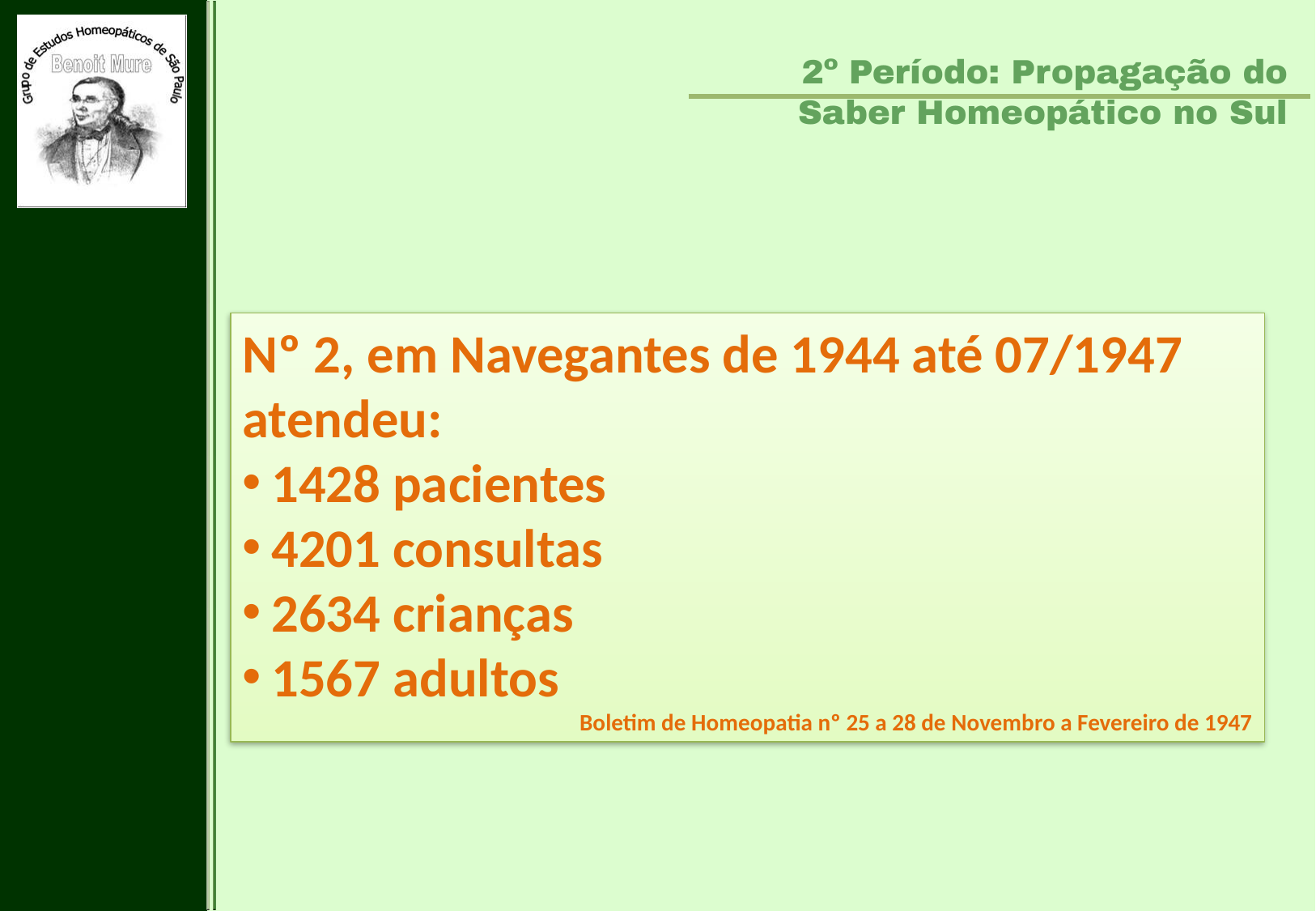

2º Período: Propagação do Saber Homeopático no Sul
Nº 2, em Navegantes de 1944 até 07/1947 atendeu:
1428 pacientes
4201 consultas
2634 crianças
1567 adultos
Boletim de Homeopatia nº 25 a 28 de Novembro a Fevereiro de 1947